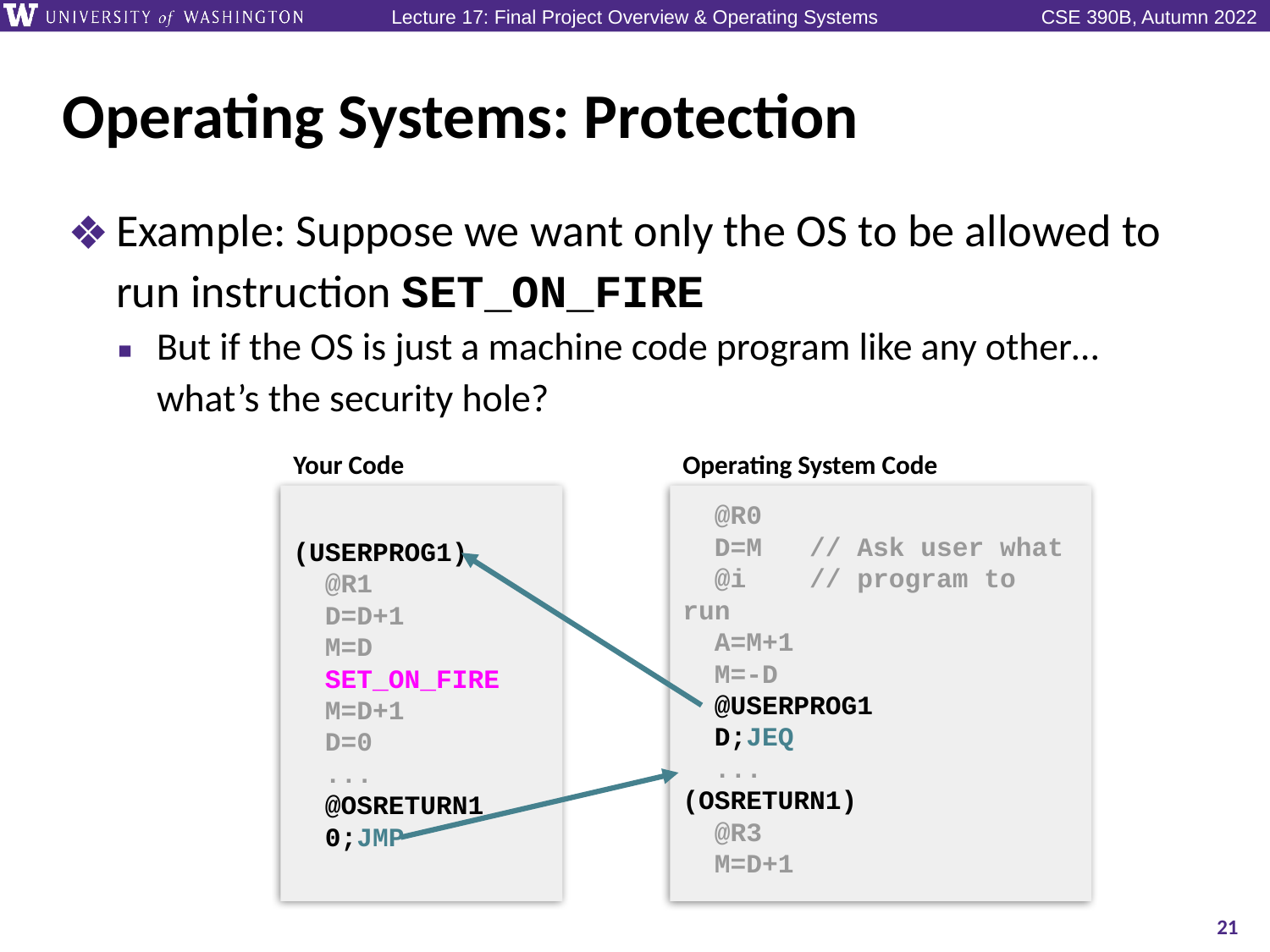

# Operating Systems: Protection
Example: Suppose we want only the OS to be allowed to run instruction SET_ON_FIRE
But if the OS is just a machine code program like any other… what’s the security hole?

Your Code
Operating System Code
(USERPROG1)
  @R1
  D=D+1
  M=D
  SET_ON_FIRE
  M=D+1
  D=0
  ...
  @OSRETURN1
  0;JMP
  @R0
  D=M   // Ask user what
  @i    // program to run
  A=M+1
  M=-D
  @USERPROG1
  D;JEQ
  ...
(OSRETURN1)
  @R3
  M=D+1

21